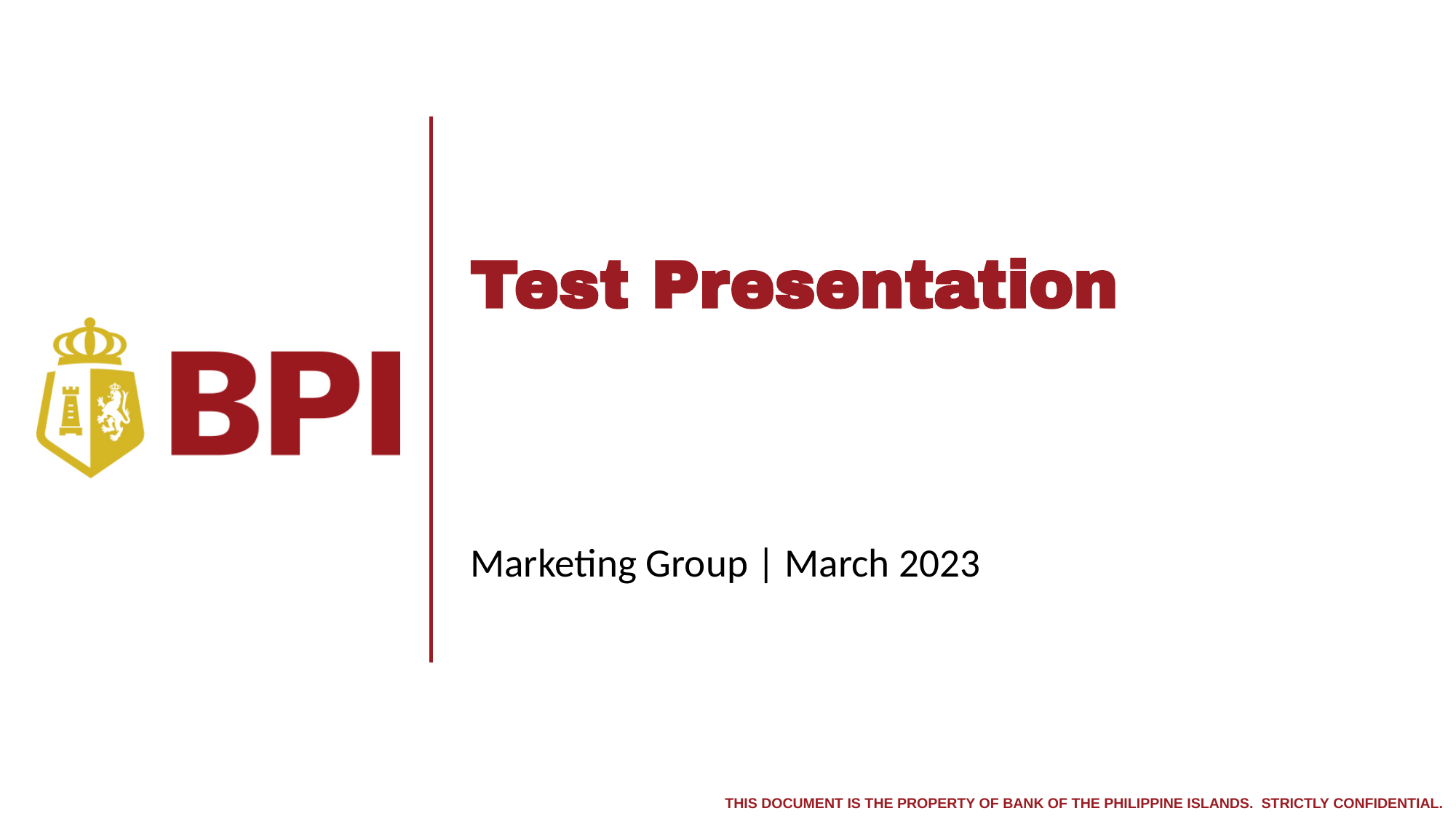

# Test Presentation
Marketing Group | March 2023